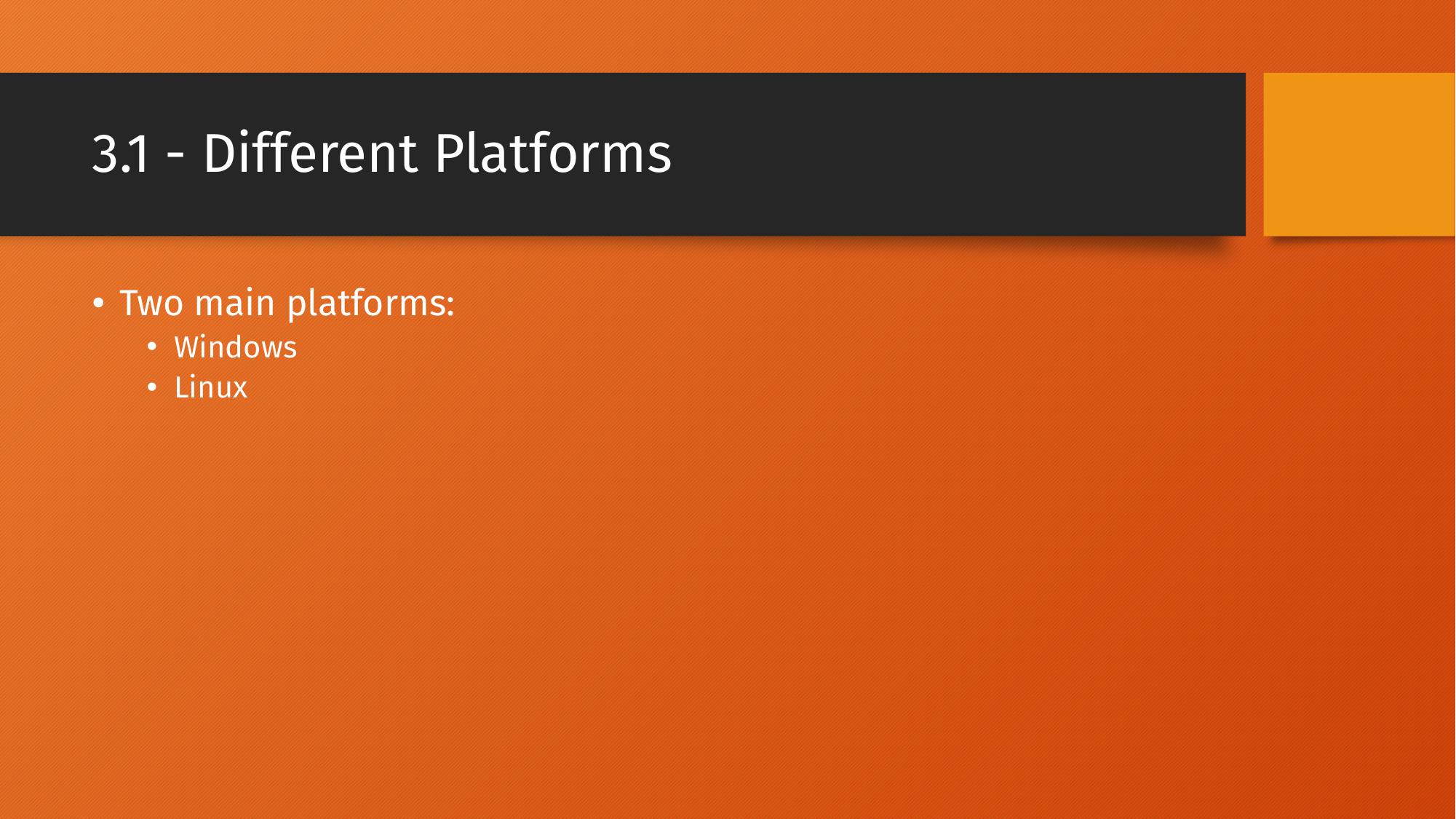

# 3.1 - Different Platforms
Two main platforms:
Windows
Linux